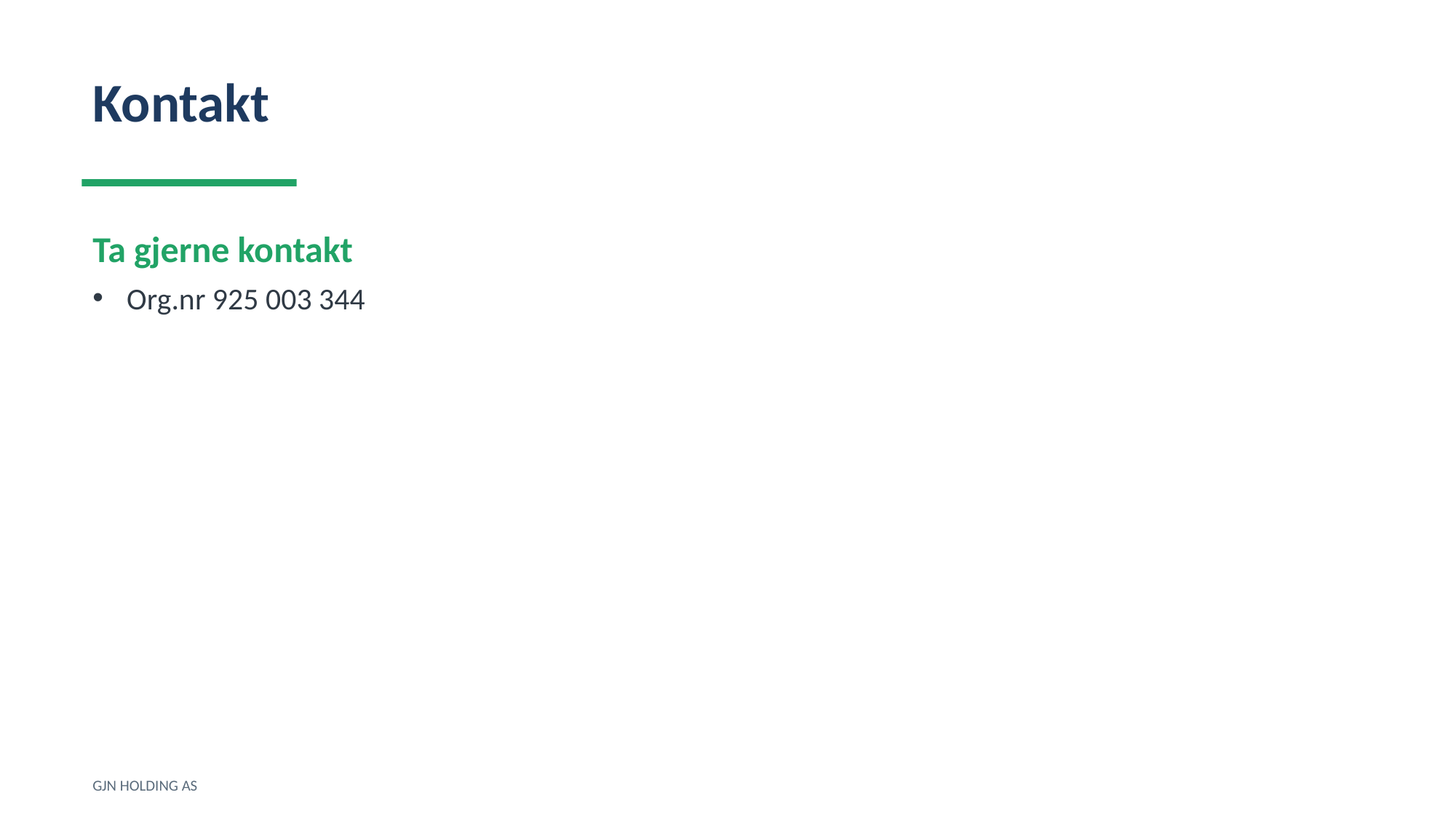

Kontakt

Ta gjerne kontakt
Org.nr 925 003 344
GJN HOLDING AS